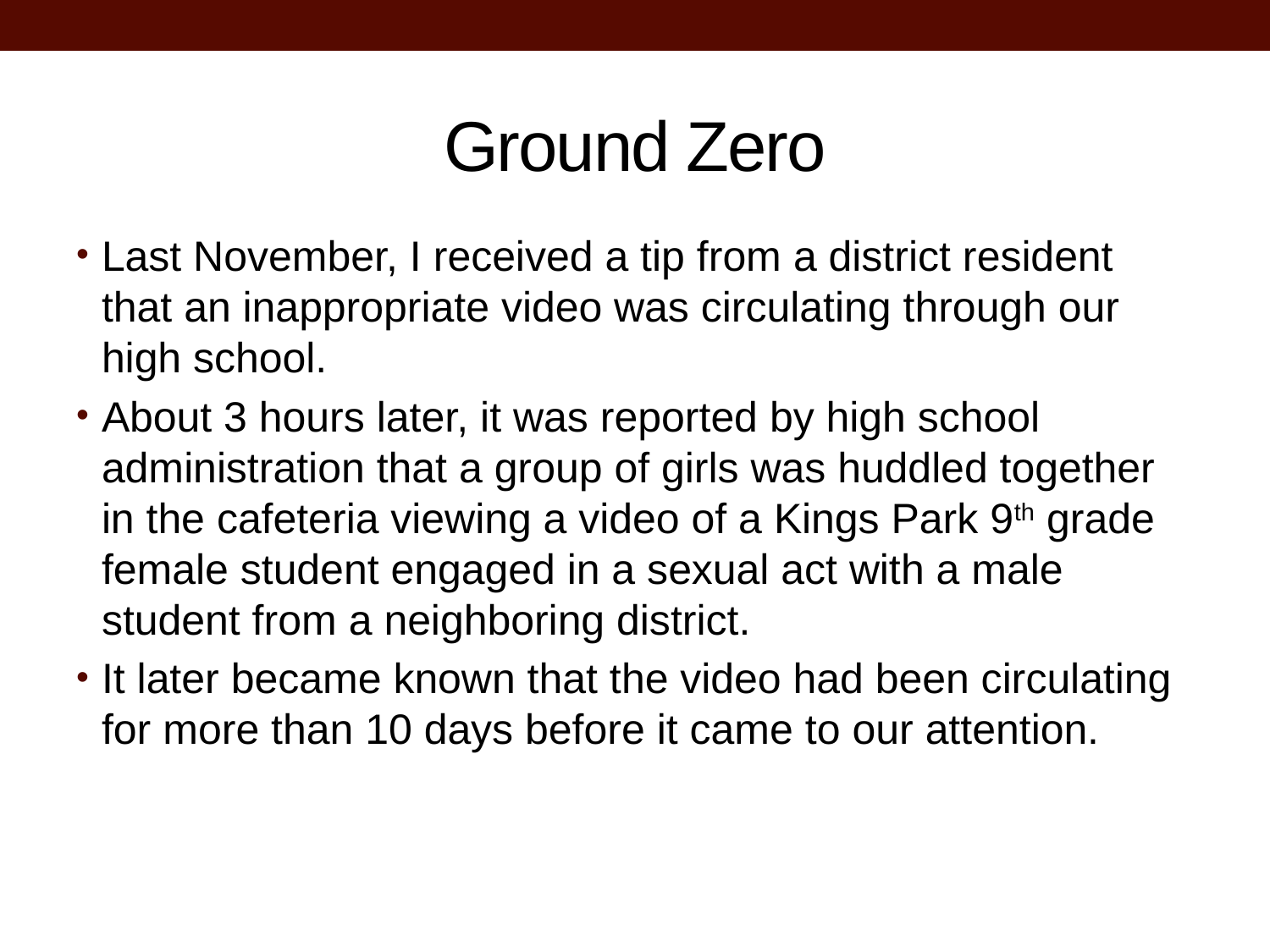

# Ground Zero
Last November, I received a tip from a district resident that an inappropriate video was circulating through our high school.
About 3 hours later, it was reported by high school administration that a group of girls was huddled together in the cafeteria viewing a video of a Kings Park 9th grade female student engaged in a sexual act with a male student from a neighboring district.
It later became known that the video had been circulating for more than 10 days before it came to our attention.